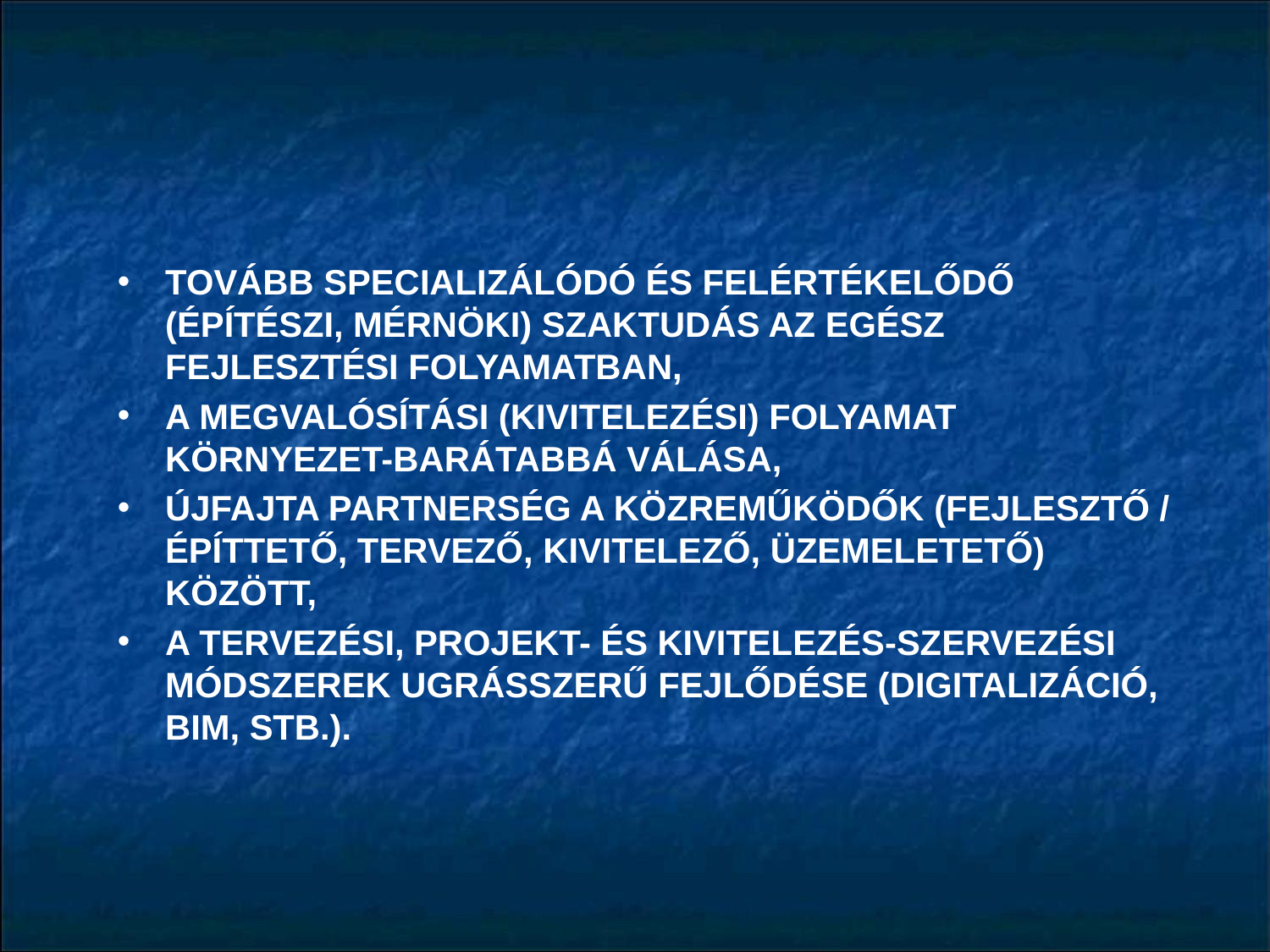

#

TOVÁBB SPECIALIZÁLÓDÓ ÉS FELÉRTÉKELŐDŐ (ÉPÍTÉSZI, MÉRNÖKI) SZAKTUDÁS AZ EGÉSZ FEJLESZTÉSI FOLYAMATBAN,
A MEGVALÓSÍTÁSI (KIVITELEZÉSI) FOLYAMAT KÖRNYEZET-BARÁTABBÁ VÁLÁSA,
ÚJFAJTA PARTNERSÉG A KÖZREMŰKÖDŐK (FEJLESZTŐ / ÉPÍTTETŐ, TERVEZŐ, KIVITELEZŐ, ÜZEMELETETŐ) KÖZÖTT,
A TERVEZÉSI, PROJEKT- ÉS KIVITELEZÉS-SZERVEZÉSI MÓDSZEREK UGRÁSSZERŰ FEJLŐDÉSE (DIGITALIZÁCIÓ, BIM, STB.).